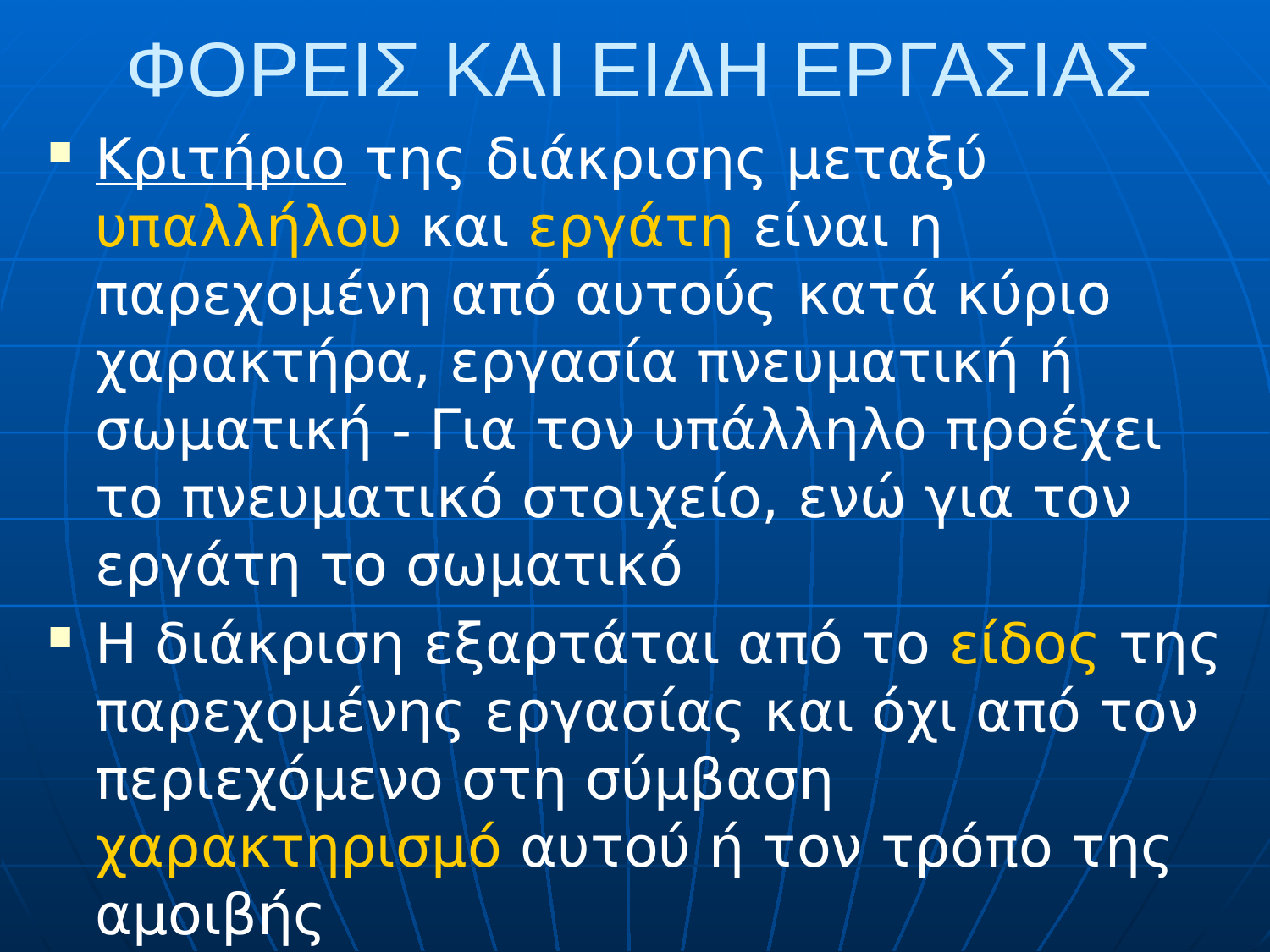

# ΦΟΡΕΙΣ ΚΑΙ ΕΙΔΗ ΕΡΓΑΣΙΑΣ
Κριτήριο της διάκρισης μεταξύ υπαλλήλου και εργάτη είναι η παρεχομένη από αυτούς κατά κύριο χαρακτήρα, εργασία πνευματική ή σωματική - Για τον υπάλληλο προέχει το πνευματικό στοιχείο, ενώ για τον εργάτη το σωματικό
Η διάκριση εξαρτάται από το είδος της παρεχομένης εργασίας και όχι από τον περιεχόμενο στη σύμβαση χαρακτηρισμό αυτού ή τον τρόπο της αμοιβής